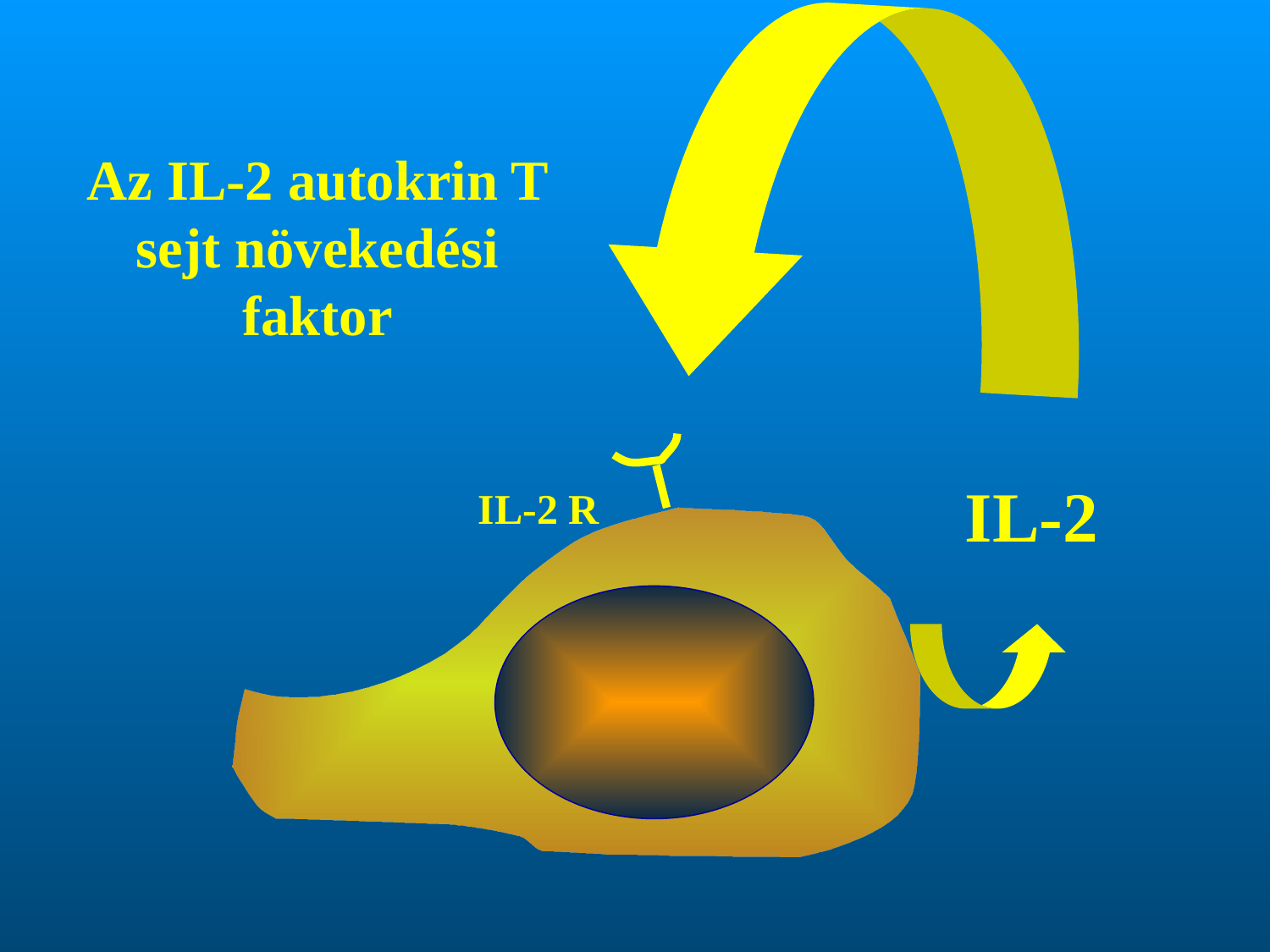

Az IL-2 autokrin T sejt növekedési faktor

IL-2
IL-2 R